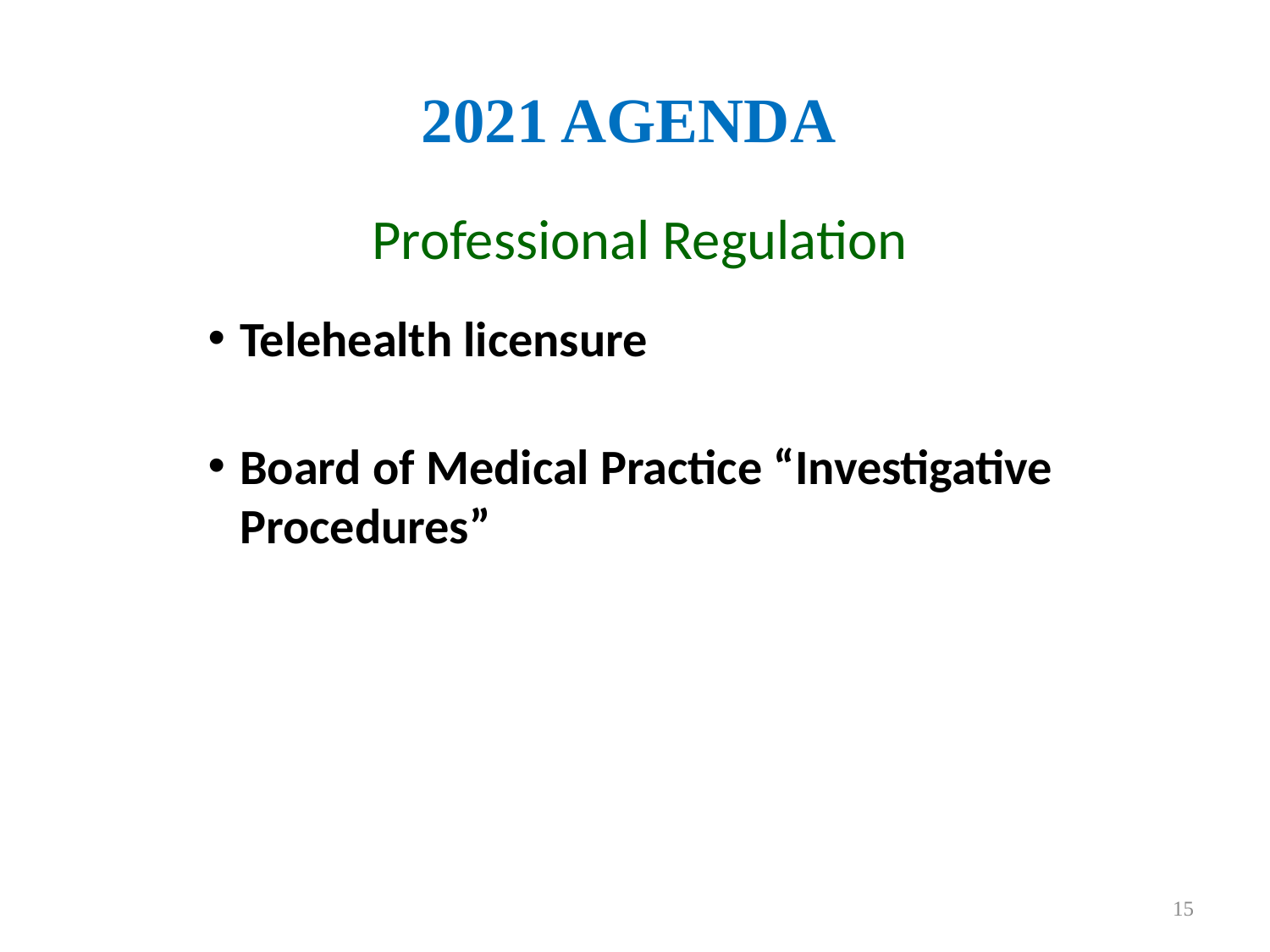

# 2021 Agenda
Professional Regulation

Telehealth licensure

Board of Medical Practice “Investigative Procedures”

15